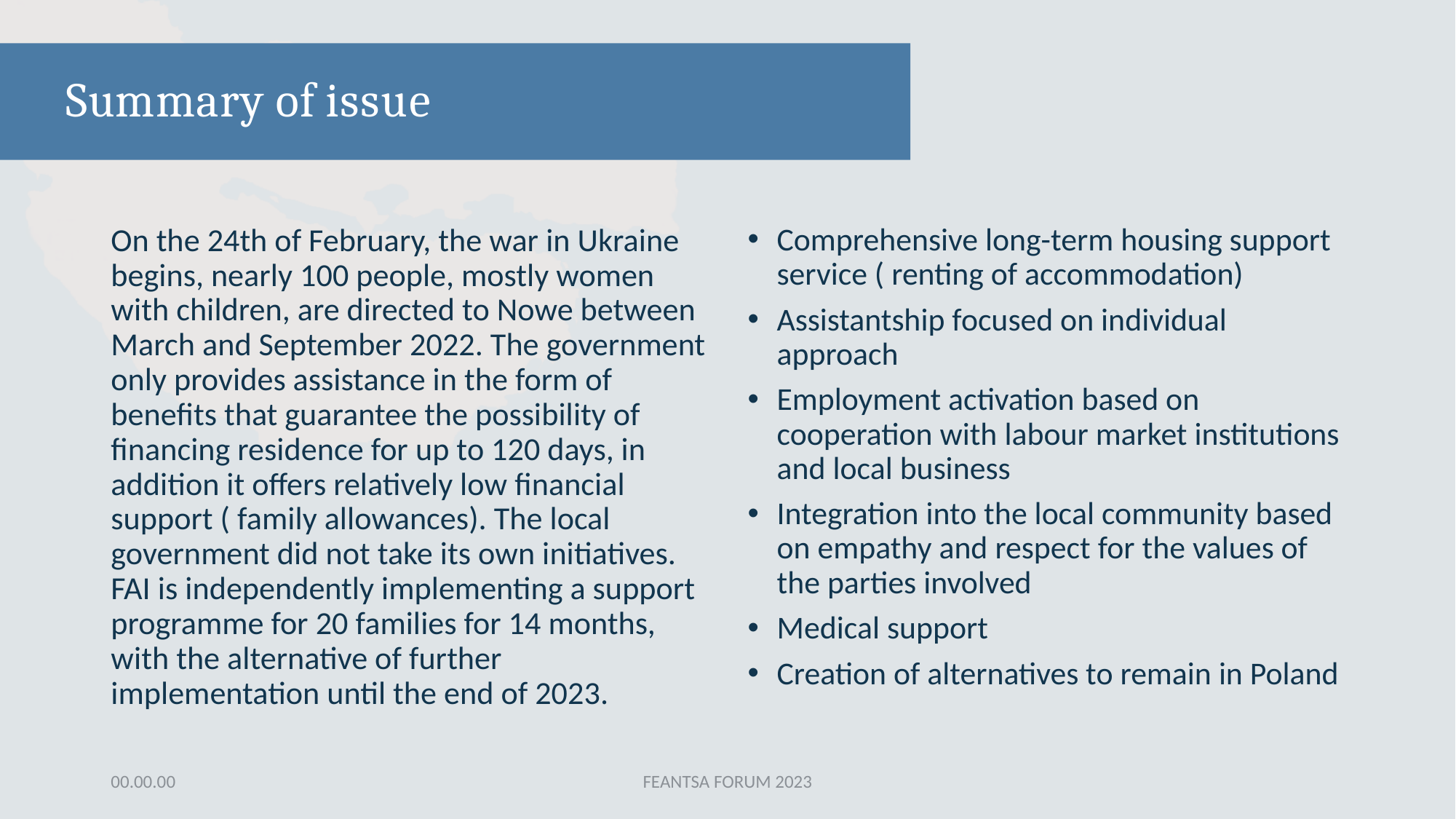

# Summary of issue
On the 24th of February, the war in Ukraine begins, nearly 100 people, mostly women with children, are directed to Nowe between March and September 2022. The government only provides assistance in the form of benefits that guarantee the possibility of financing residence for up to 120 days, in addition it offers relatively low financial support ( family allowances). The local government did not take its own initiatives. FAI is independently implementing a support programme for 20 families for 14 months, with the alternative of further implementation until the end of 2023.
Comprehensive long-term housing support service ( renting of accommodation)
Assistantship focused on individual approach
Employment activation based on cooperation with labour market institutions and local business
Integration into the local community based on empathy and respect for the values of the parties involved
Medical support
Creation of alternatives to remain in Poland

00.00.00
FEANTSA FORUM 2023
11